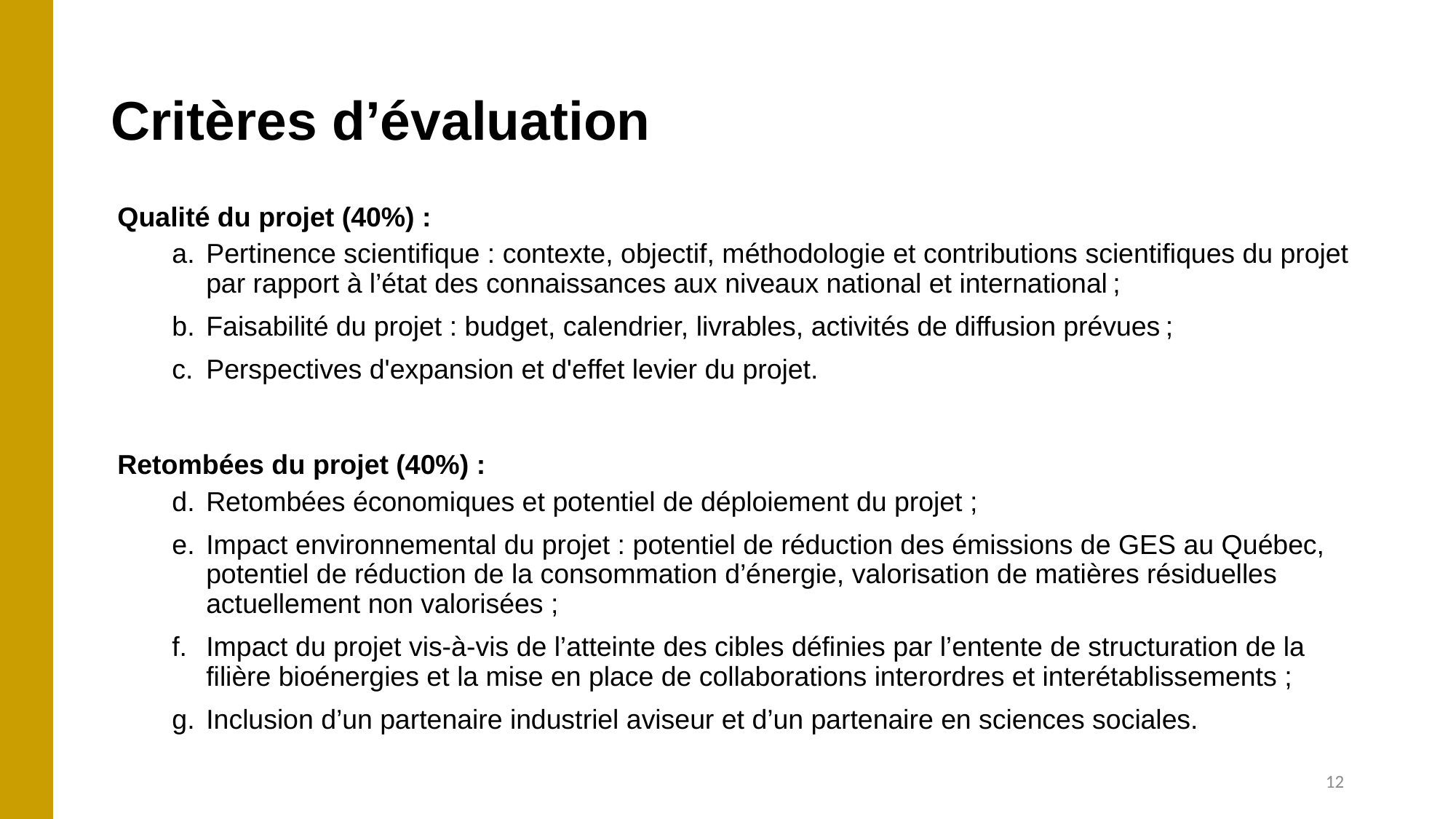

# Critères d’évaluation
Qualité du projet (40%) :
Pertinence scientifique : contexte, objectif, méthodologie et contributions scientifiques du projet par rapport à l’état des connaissances aux niveaux national et international ;
Faisabilité du projet : budget, calendrier, livrables, activités de diffusion prévues ;
Perspectives d'expansion et d'effet levier du projet.

Retombées du projet (40%) :
Retombées économiques et potentiel de déploiement du projet ;
Impact environnemental du projet : potentiel de réduction des émissions de GES au Québec, potentiel de réduction de la consommation d’énergie, valorisation de matières résiduelles actuellement non valorisées ;
Impact du projet vis-à-vis de l’atteinte des cibles définies par l’entente de structuration de la filière bioénergies et la mise en place de collaborations interordres et interétablissements ;
Inclusion d’un partenaire industriel aviseur et d’un partenaire en sciences sociales.

12